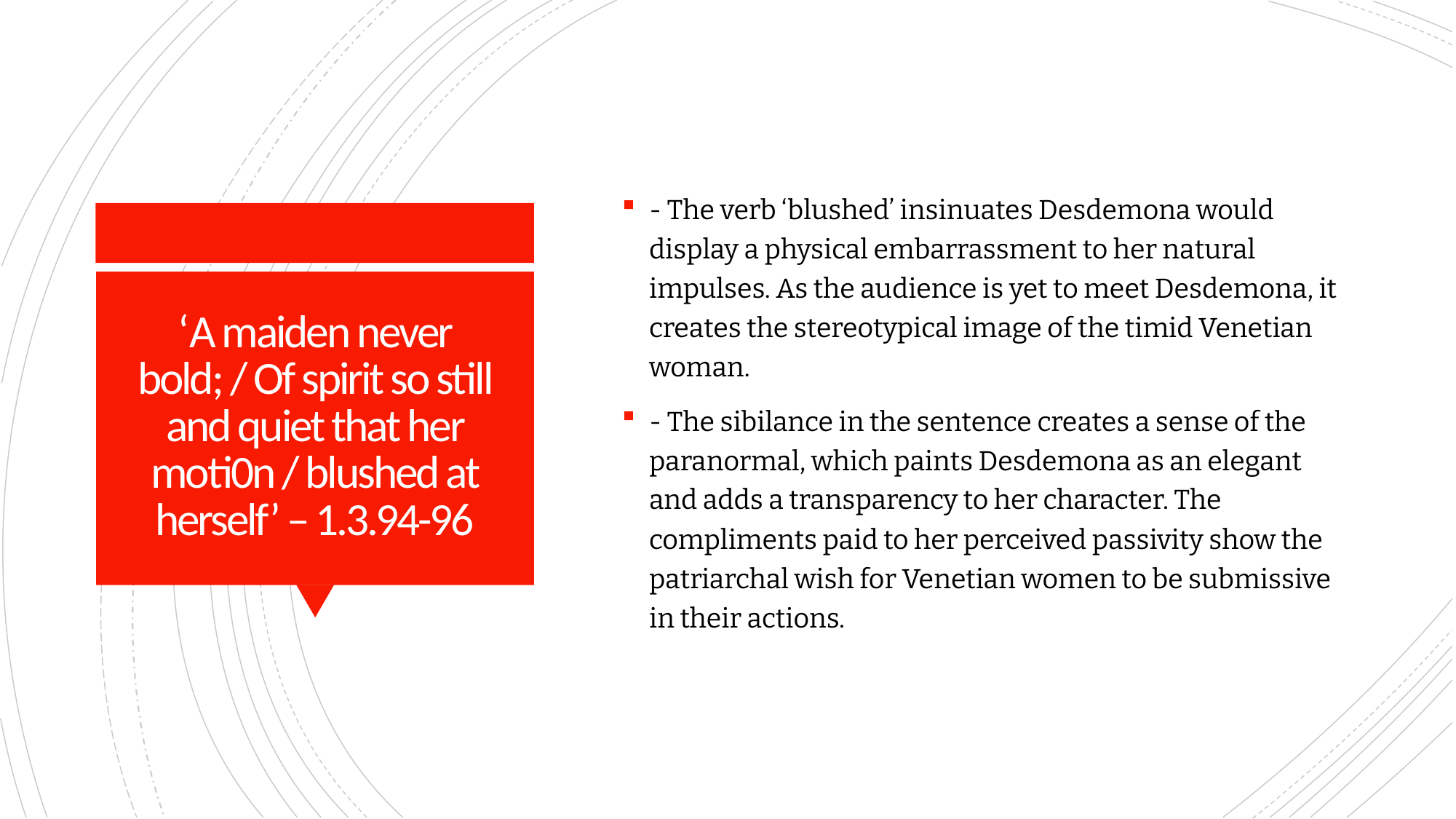

- The verb ‘blushed’ insinuates Desdemona would display a physical embarrassment to her natural impulses. As the audience is yet to meet Desdemona, it creates the stereotypical image of the timid Venetian woman.
- The sibilance in the sentence creates a sense of the paranormal, which paints Desdemona as an elegant and adds a transparency to her character. The compliments paid to her perceived passivity show the patriarchal wish for Venetian women to be submissive in their actions.
# ‘A maiden never bold; / Of spirit so still and quiet that her moti0n / blushed at herself’ – 1.3.94-96